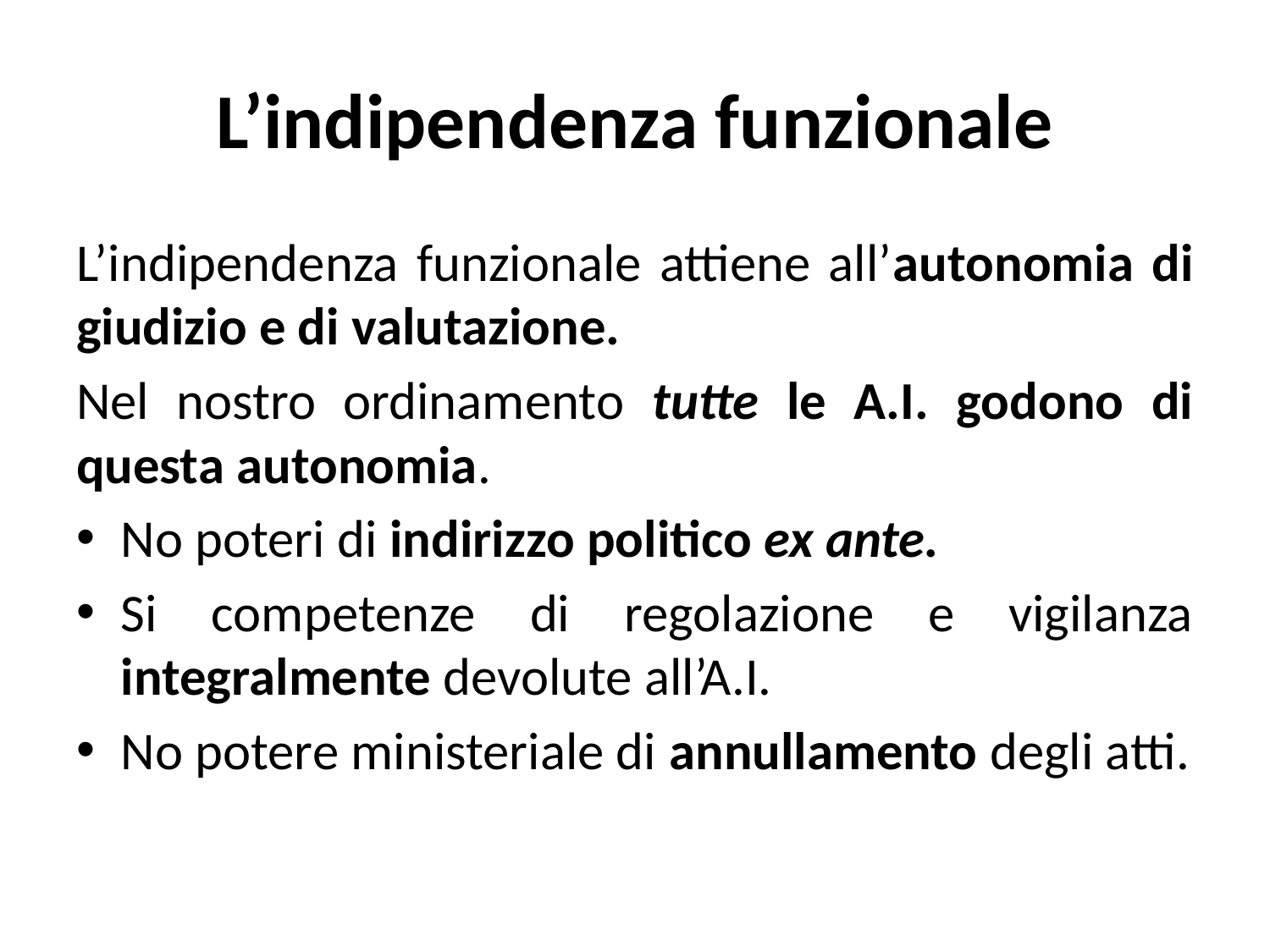

# L’indipendenza funzionale
L’indipendenza funzionale attiene all’autonomia di giudizio e di valutazione.
Nel nostro ordinamento tutte le A.I. godono di questa autonomia.
No poteri di indirizzo politico ex ante.
Si competenze di regolazione e vigilanza integralmente devolute all’A.I.
No potere ministeriale di annullamento degli atti.